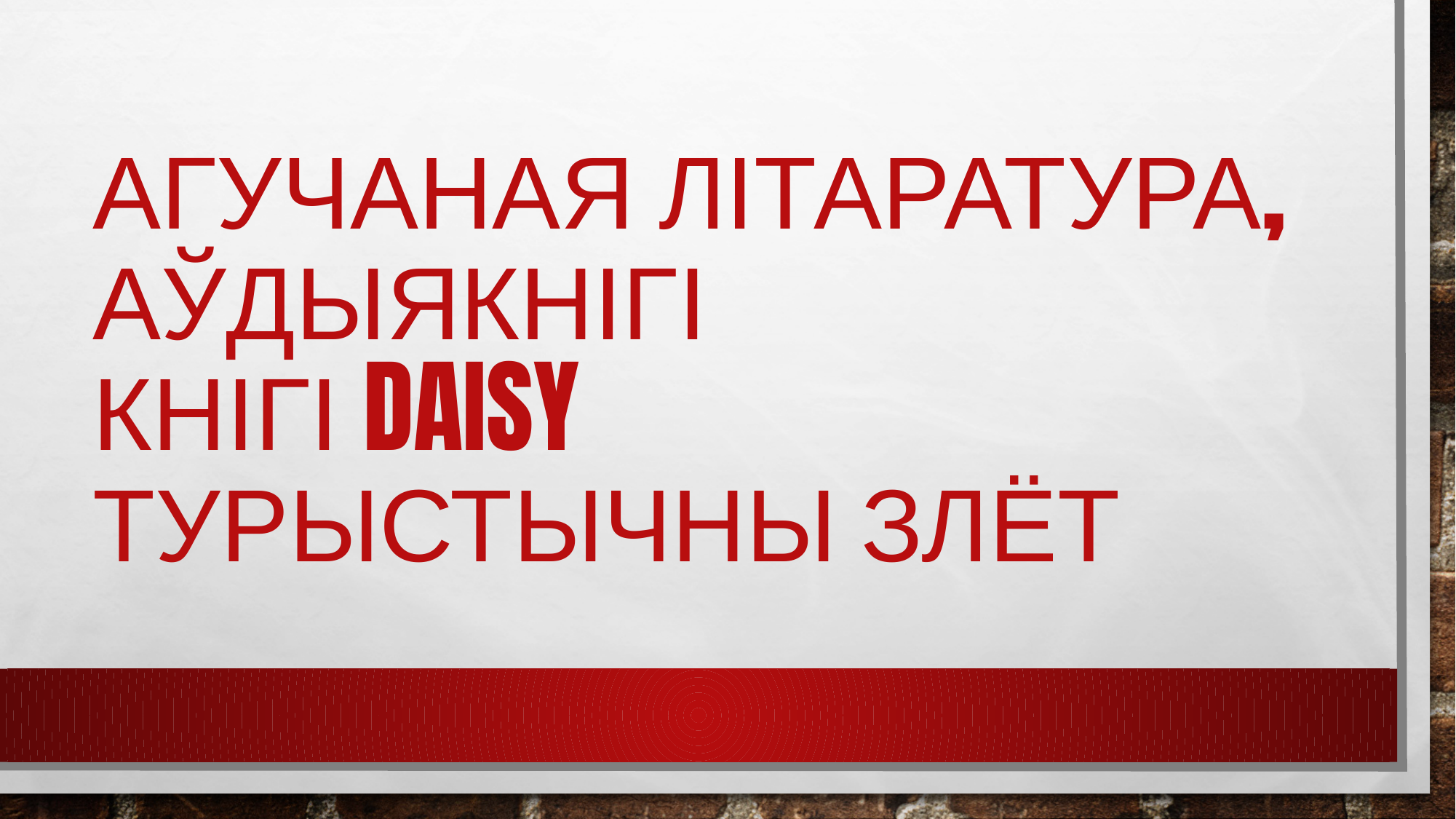

# Агучаная літаратура, аўдыякнігі Кнігі DAISY Турыстычны злёт